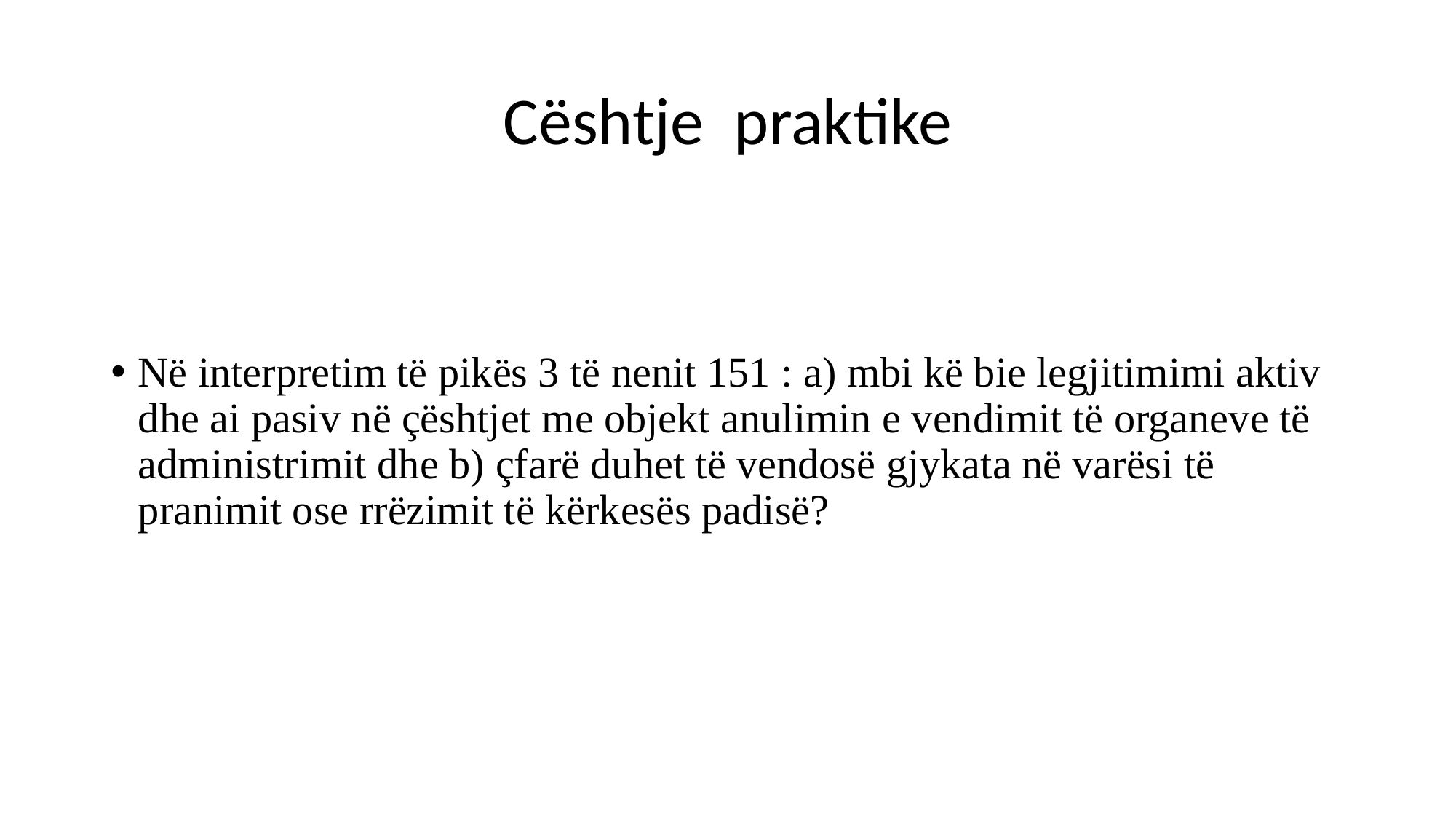

# Cështje  praktike

Në interpretim të pikës 3 të nenit 151 : a) mbi kë bie legjitimimi aktiv dhe ai pasiv në çështjet me objekt anulimin e vendimit të organeve të administrimit dhe b) çfarë duhet të vendosë gjykata në varësi të pranimit ose rrëzimit të kërkesës padisë?